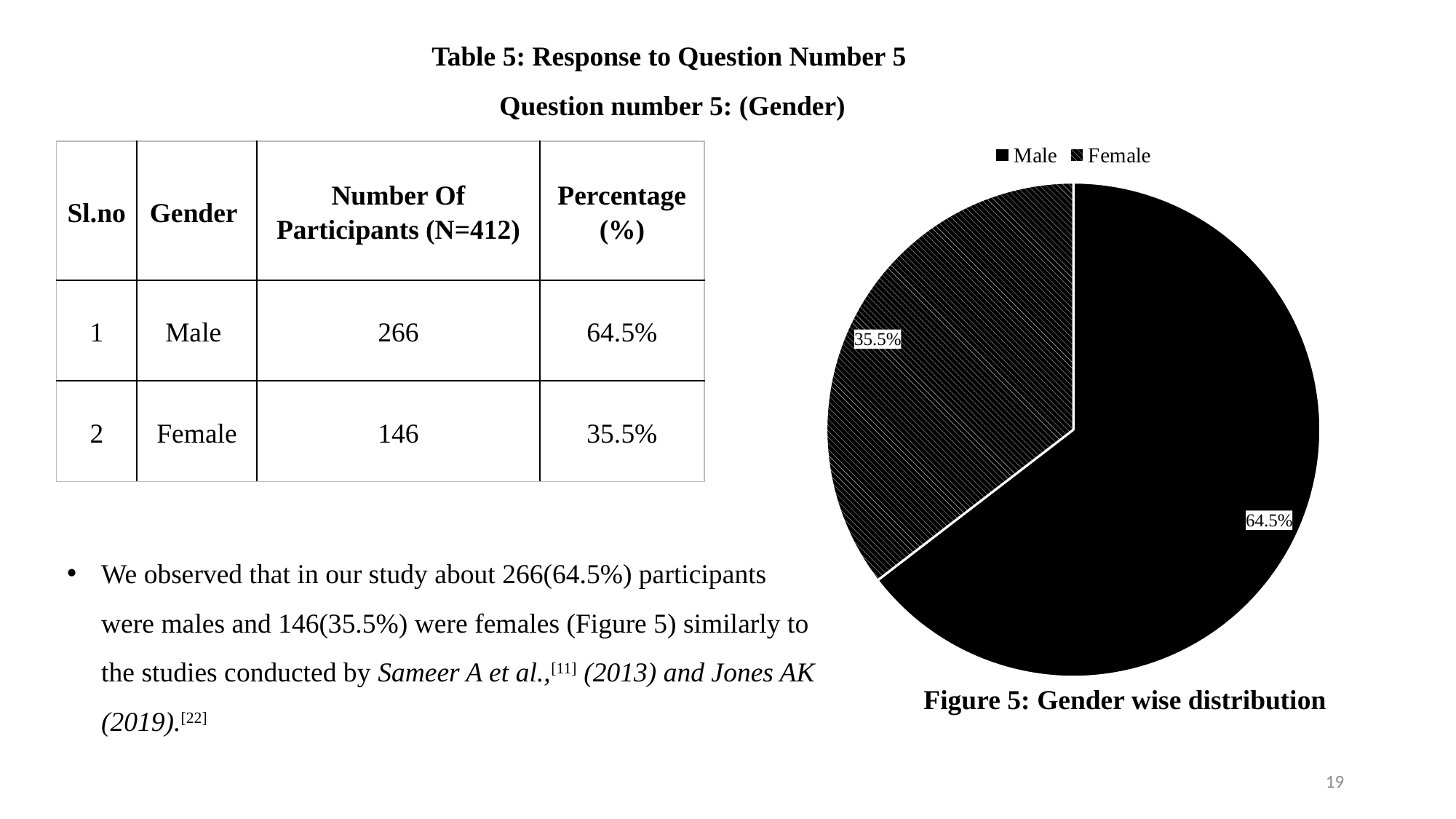

Table 5: Response to Question Number 5
Question number 5: (Gender)

### Chart

| Category | Percentage (%) |
|---|---|
| Male | 0.6450000000000012 |
| Female | 0.3540000000000003 |
| Sl.no | Gender | Number Of Participants (N=412) | Percentage (%) |
| --- | --- | --- | --- |
| 1 | Male | 266 | 64.5% |
| 2 | Female | 146 | 35.5% |
We observed that in our study about 266(64.5%) participants were males and 146(35.5%) were females (Figure 5) similarly to the studies conducted by Sameer A et al.,[11] (2013) and Jones AK (2019).[22]
Figure 5: Gender wise distribution
19